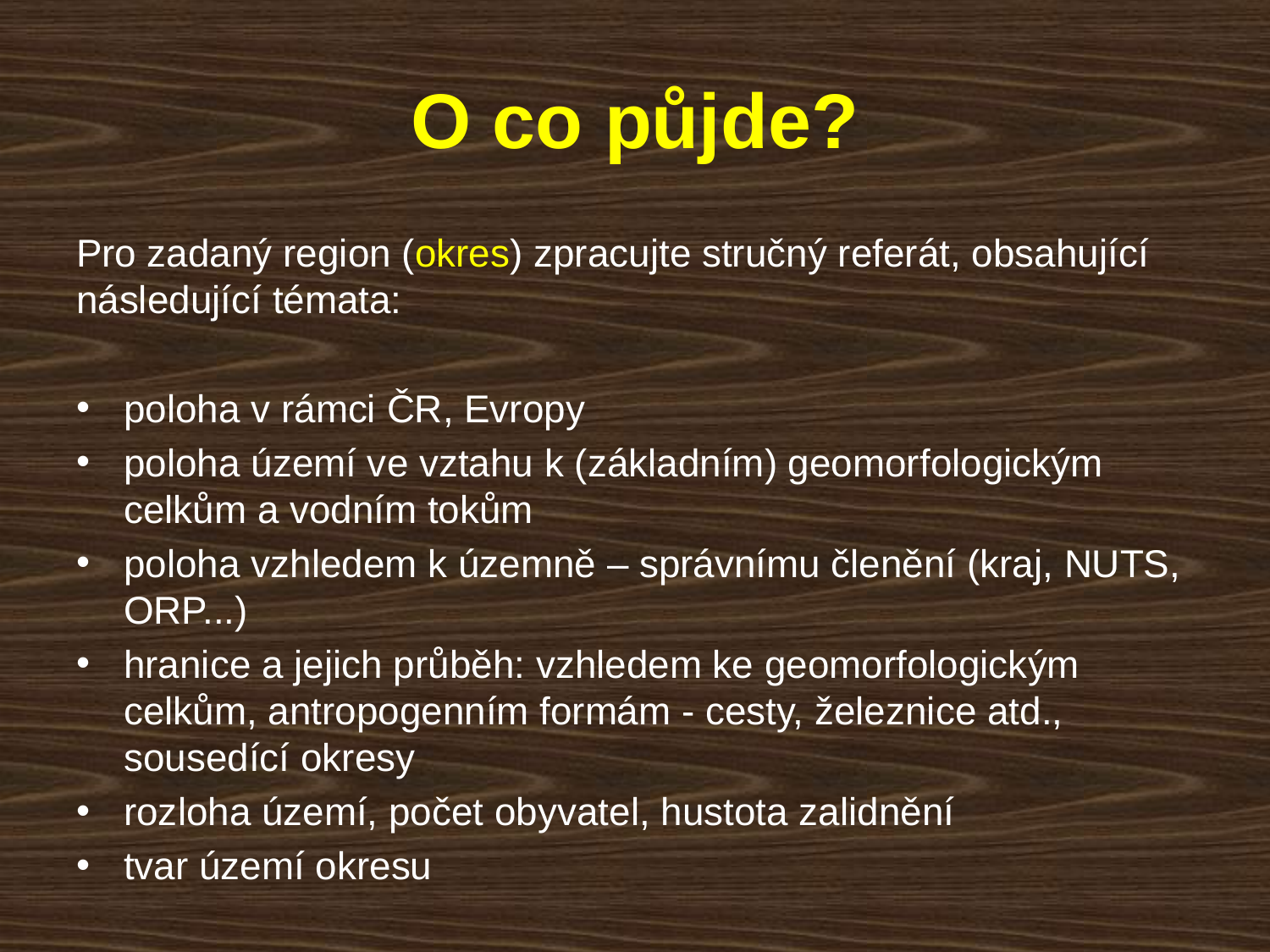

# O co půjde?
Pro zadaný region (okres) zpracujte stručný referát, obsahující následující témata:

poloha v rámci ČR, Evropy
poloha území ve vztahu k (základním) geomorfologickým celkům a vodním tokům
poloha vzhledem k územně – správnímu členění (kraj, NUTS, ORP...)
hranice a jejich průběh: vzhledem ke geomorfologickým celkům, antropogenním formám - cesty, železnice atd., sousedící okresy
rozloha území, počet obyvatel, hustota zalidnění
tvar území okresu